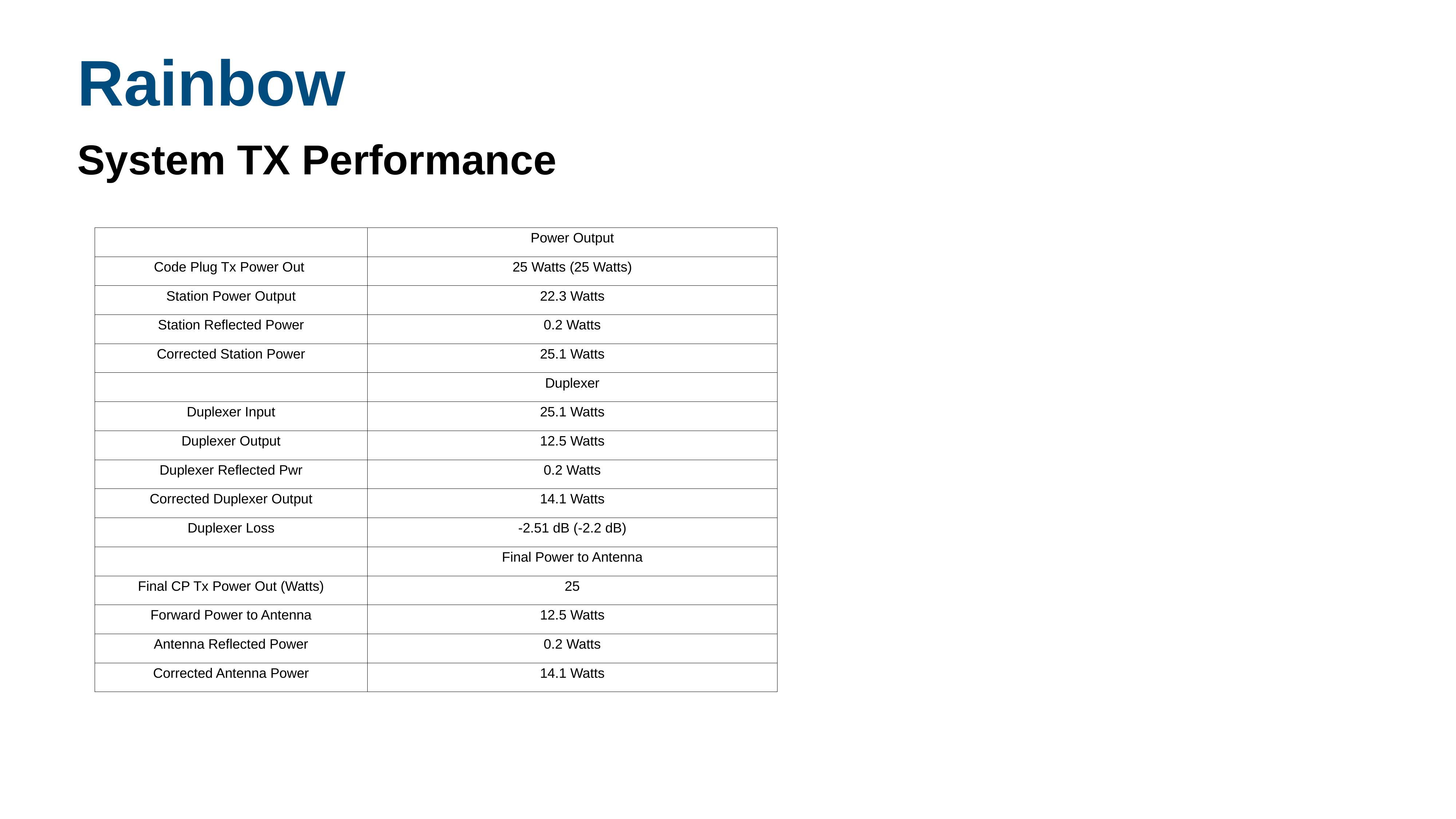

Rainbow
System TX Performance
|  | Power Output |
| --- | --- |
| Code Plug Tx Power Out | 25 Watts (25 Watts) |
| Station Power Output | 22.3 Watts |
| Station Reflected Power | 0.2 Watts |
| Corrected Station Power | 25.1 Watts |
|  | Duplexer |
| Duplexer Input | 25.1 Watts |
| Duplexer Output | 12.5 Watts |
| Duplexer Reflected Pwr | 0.2 Watts |
| Corrected Duplexer Output | 14.1 Watts |
| Duplexer Loss | -2.51 dB (-2.2 dB) |
|  | Final Power to Antenna |
| Final CP Tx Power Out (Watts) | 25 |
| Forward Power to Antenna | 12.5 Watts |
| Antenna Reflected Power | 0.2 Watts |
| Corrected Antenna Power | 14.1 Watts |